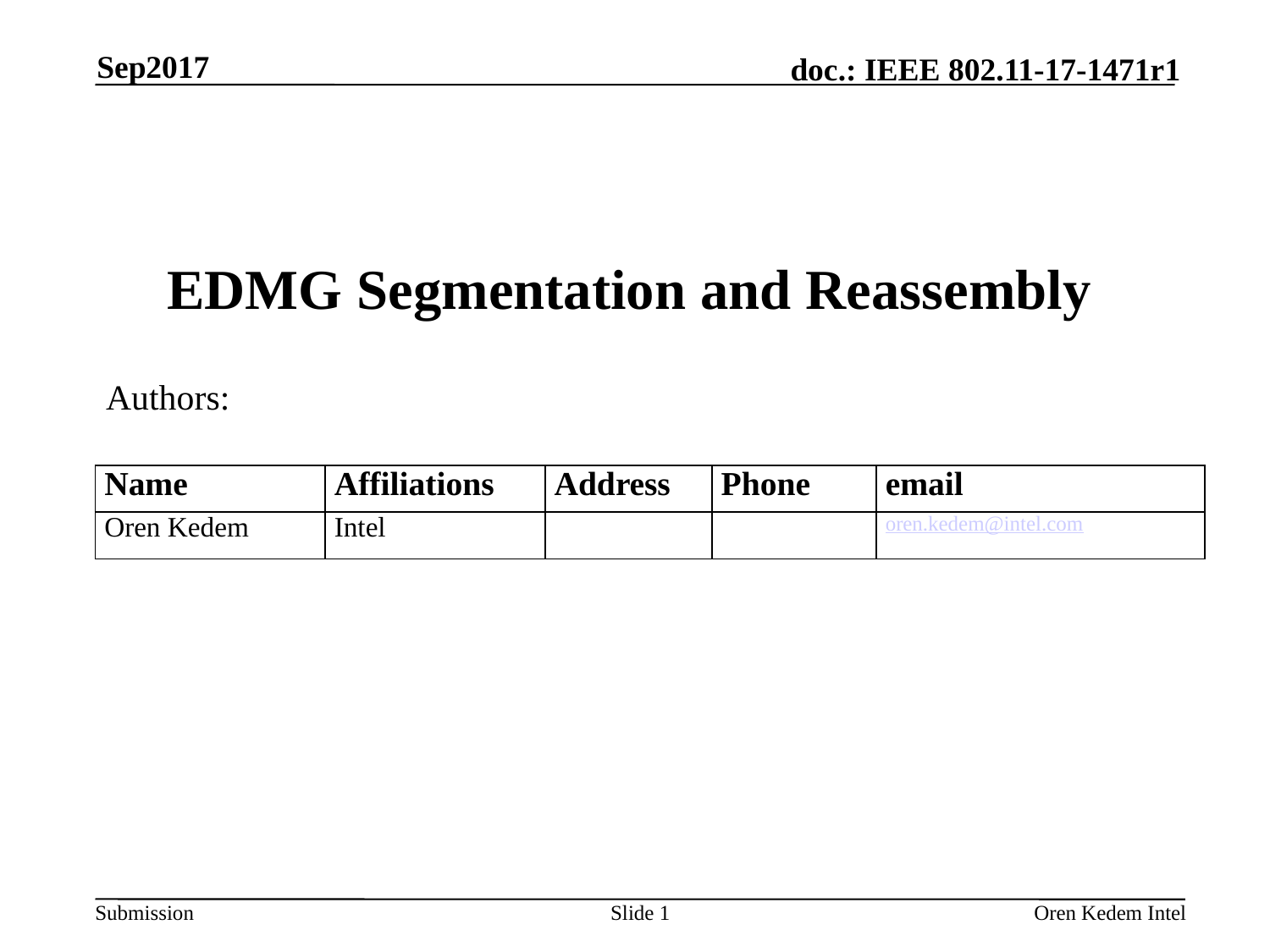

Sep2017
# EDMG Segmentation and Reassembly
Authors:
| Name | Affiliations | Address | Phone | email |
| --- | --- | --- | --- | --- |
| Oren Kedem | Intel |  |  | oren.kedem@intel.com |

Slide 1
Oren Kedem Intel